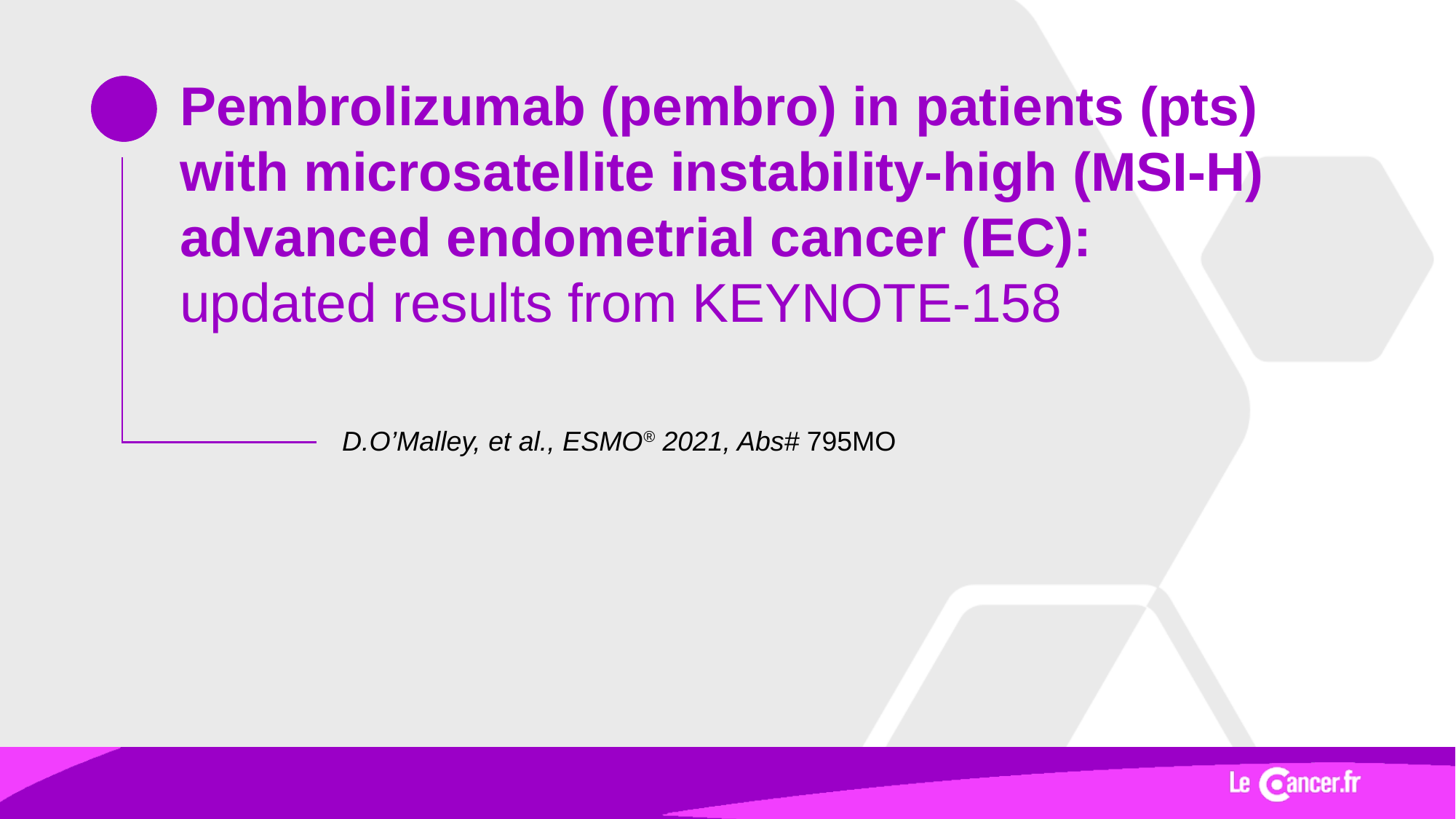

# Pembrolizumab (pembro) in patients (pts) with microsatellite instability-high (MSI-H) advanced endometrial cancer (EC): updated results from KEYNOTE-158

D.O’Malley, et al., ESMO® 2021, Abs# 795MO